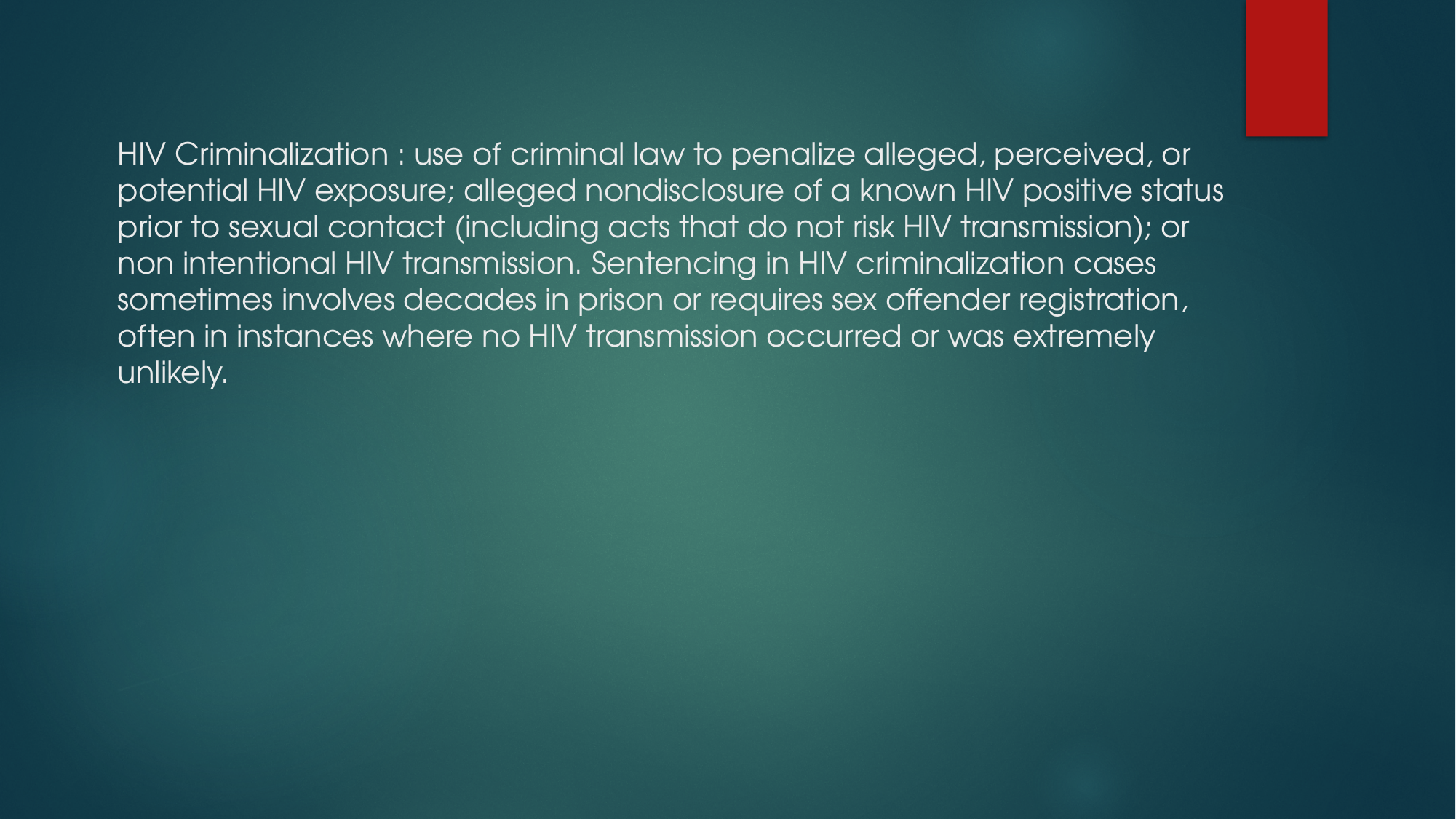

# HIV Criminalization : use of criminal law to penalize alleged, perceived, or potential HIV exposure; alleged nondisclosure of a known HIV positive status prior to sexual contact (including acts that do not risk HIV transmission); or non intentional HIV transmission. Sentencing in HIV criminalization cases sometimes involves decades in prison or requires sex offender registration, often in instances where no HIV transmission occurred or was extremely unlikely.